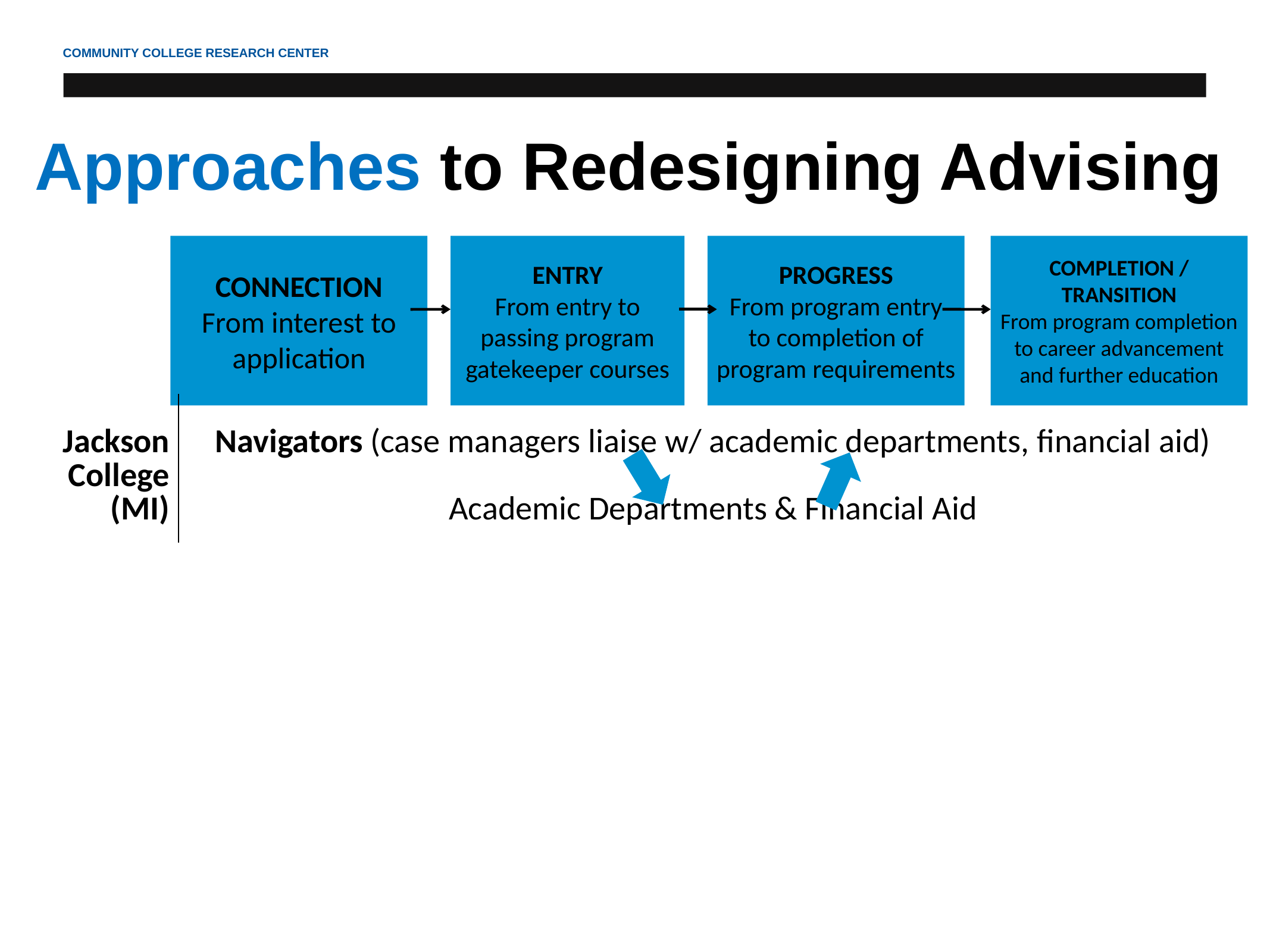

Approaches to Redesigning Advising
ENTRY
From entry to passing program gatekeeper courses
PROGRESS
From program entry to completion of program requirements
CONNECTION
From interest to application
COMPLETION / TRANSITION
From program completion to career advancement and further education
| Jackson College (MI) | Navigators (case managers liaise w/ academic departments, financial aid) Academic Departments & Financial Aid |  |  |
| --- | --- | --- | --- |
| Lansing CC | Academic Success Coaches (case managers liaise w/ prof. advisors) Professional Advisors (embedded in Career Communities) |  |  |
| San Jacinto CC (TX) | Admissions Advisors (enroll students in 1st semester) | Educational Planners (by career pathway – end of sem. 1 to completion) Mental Health Counselors (personal counseling | Career / Employment Team |